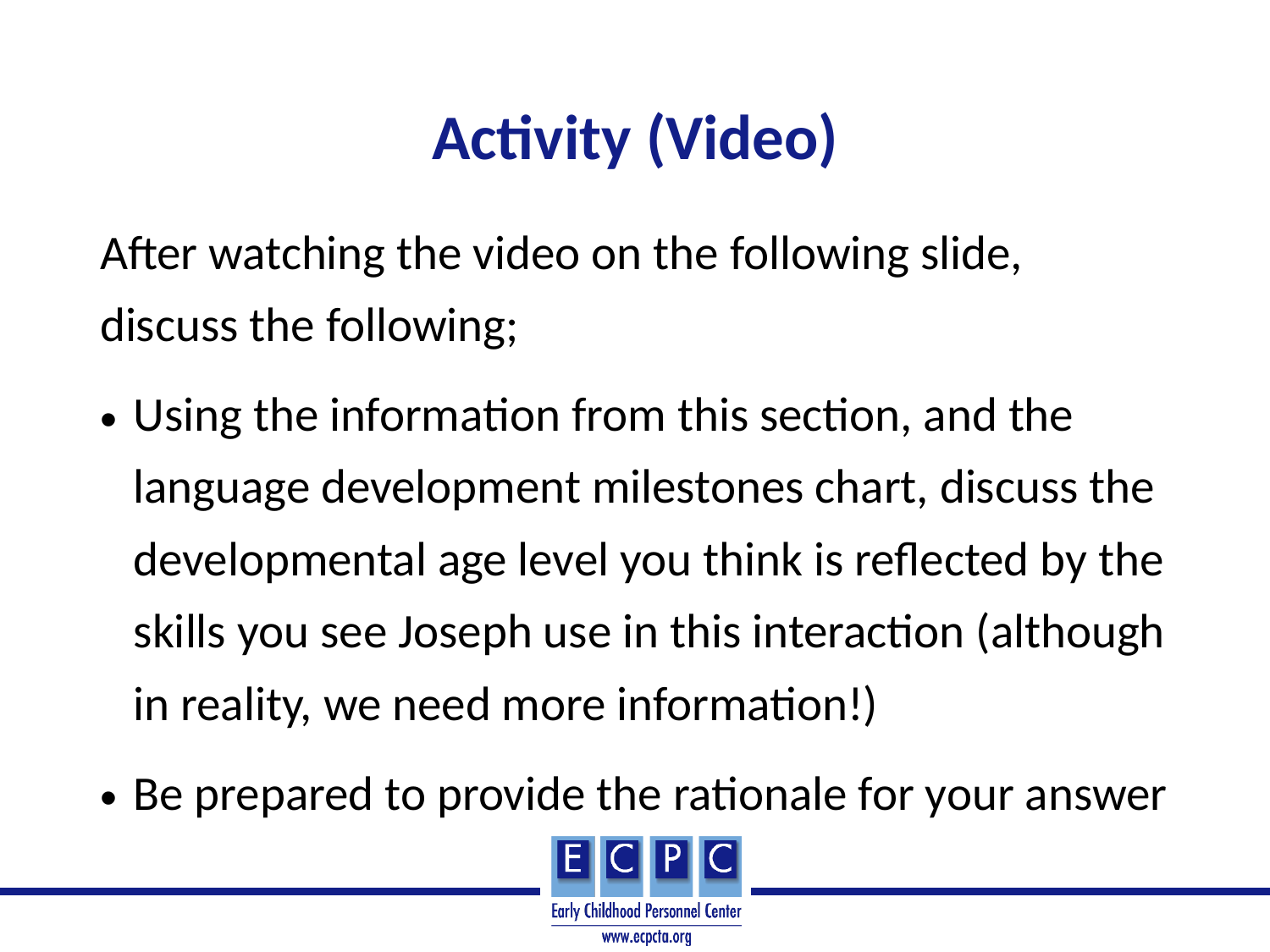

# Activity (Video)
After watching the video on the following slide, discuss the following;
Using the information from this section, and the language development milestones chart, discuss the developmental age level you think is reflected by the skills you see Joseph use in this interaction (although in reality, we need more information!)
Be prepared to provide the rationale for your answer